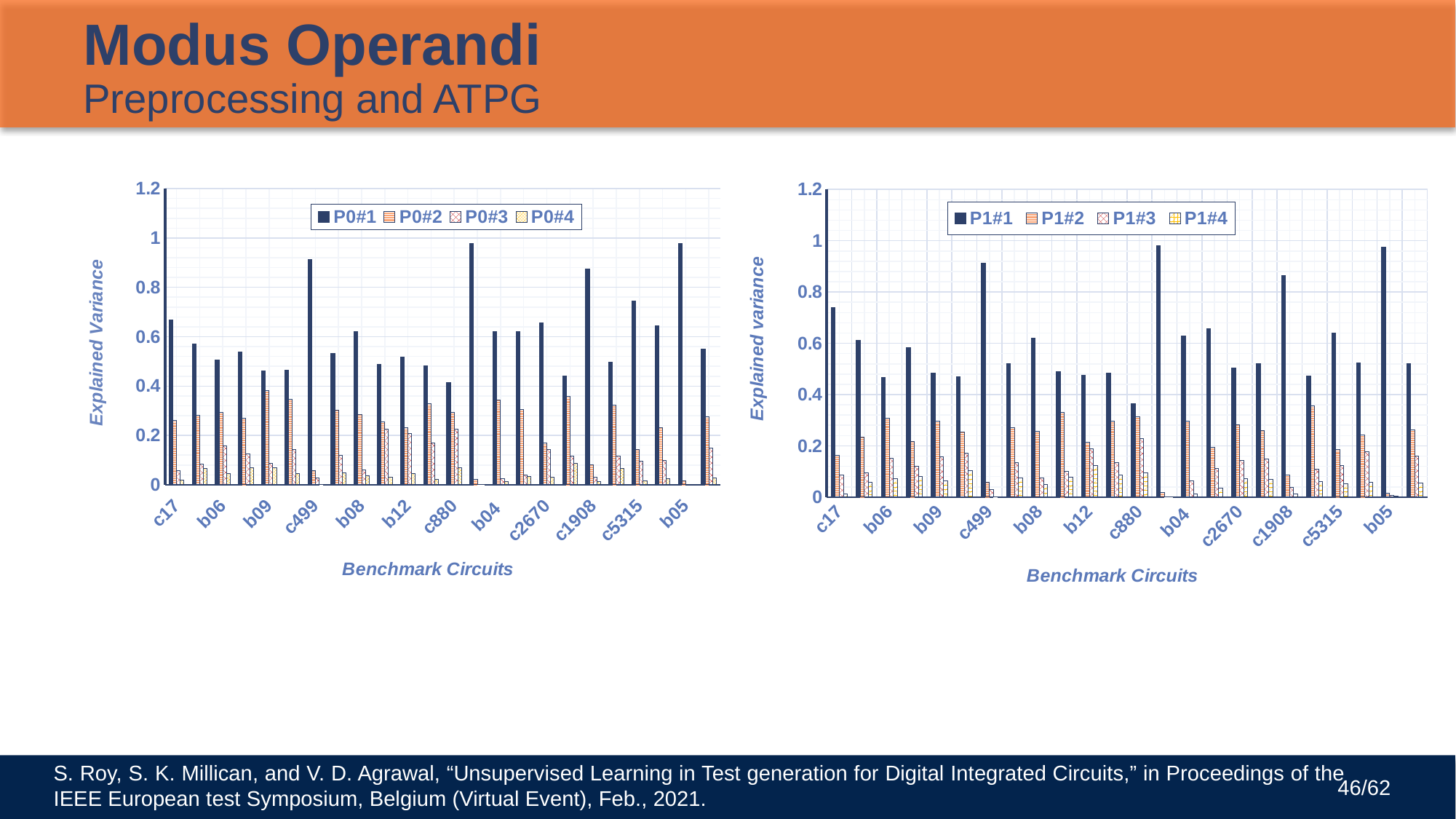

# Modus Operandi Preprocessing and ATPG

### Chart

| Category |  |  |  |  |
|---|---|---|---|---|
| c17 | 0.66669536 | 0.25928724 | 0.05585487 | 0.01816257 |
| b02 | 0.56959254 | 0.28095165 | 0.08408348 | 0.0653723 |
| b06 | 0.50441396 | 0.2924817 | 0.15871496 | 0.04438934 |
| b01 | 0.53857154 | 0.2697457 | 0.12382647 | 0.06785627 |
| b09 | 0.4622926 | 0.3816423 | 0.08686061 | 0.06920445 |
| b03 | 0.46477804 | 0.3454283 | 0.14319907 | 0.04659466 |
| c499 | 0.9126302 | 0.058422185 | 0.028388297 | 0.00055933127 |
| b10 | 0.53081256 | 0.30290765 | 0.11777771 | 0.04850218 |
| b08 | 0.6199735 | 0.28505746 | 0.05994459 | 0.03502447 |
| c432 | 0.4886729 | 0.25460157 | 0.22646575 | 0.03025971 |
| b12 | 0.5165999 | 0.22983582 | 0.20741495 | 0.04614928 |
| b13 | 0.4811009 | 0.327195 | 0.16983056 | 0.02187355 |
| c880 | 0.4129476 | 0.2933035 | 0.22428738 | 0.06946144 |
| c1355 | 0.97761983 | 0.021431053 | 0.00080060883 | 0.0001485394 |
| b04  | 0.6205014 | 0.34442768 | 0.02323615 | 0.01183478 |
| b07 | 0.61952657 | 0.30517033 | 0.04081757 | 0.03448555 |
| c2670 | 0.6572762 | 0.16807851 | 0.14357929 | 0.03106594 |
| b11 | 0.44058663 | 0.35671157 | 0.1172684 | 0.08543344 |
| c1908 | 0.87545204 | 0.08145386 | 0.02999691 | 0.01309715 |
| c7552 | 0.49670893 | 0.3216265 | 0.11716668 | 0.06449794 |
| c5315 | 0.7453786 | 0.14326678 | 0.09648305 | 0.01487159 |
| c3540 | 0.6431278 | 0.23251712 | 0.09945218 | 0.02490295 |
| b05 | 0.9790445 | 0.01708237 | 0.00251469 | 0.00135851 |
| c6288 | 0.5504128 | 0.27410018 | 0.14793235 | 0.02755472 |

### Chart

| Category |  |  |  |  |
|---|---|---|---|---|
| c17 | 0.7393555 | 0.16194522 | 0.08495293 | 0.01374633 |
| b02 | 0.6106534 | 0.23441508 | 0.0961009 | 0.05883063 |
| b06 | 0.46768528 | 0.3075782 | 0.15187527 | 0.0728612 |
| b01 | 0.58195955 | 0.21767765 | 0.11981432 | 0.08054852 |
| b09 | 0.48348883 | 0.29506597 | 0.15775569 | 0.06368954 |
| b03 | 0.46997583 | 0.25441876 | 0.17217883 | 0.10342661 |
| c499 | 0.91263032 | 0.058422133 | 0.028388292 | 0.00055933022 |
| b10 | 0.5221215 | 0.26978105 | 0.13439639 | 0.07370103 |
| b08 | 0.6193815 | 0.25643763 | 0.07587163 | 0.04830926 |
| c432 | 0.4905974 | 0.33044788 | 0.10024936 | 0.07870536 |
| b12 | 0.47648832 | 0.21288958 | 0.1874171 | 0.12320502 |
| b13 | 0.48286033 | 0.29614472 | 0.13496839 | 0.08602657 |
| c880 | 0.36565763 | 0.31322384 | 0.22745061 | 0.09366795 |
| c1355 | 0.98158985 | 0.017357225 | 0.00092297065 | 0.00012996716 |
| b04  | 0.62973255 | 0.29524812 | 0.06334675 | 0.01167256 |
| b07 | 0.6582665 | 0.19386189 | 0.11250045 | 0.03537126 |
| c2670 | 0.50266206 | 0.282505 | 0.14335832 | 0.07147455 |
| b11 | 0.5221178 | 0.26013166 | 0.14736287 | 0.07038769 |
| c1908 | 0.8638343 | 0.08568531 | 0.03838005 | 0.01210026 |
| c7552 | 0.47339317 | 0.35490152 | 0.11009883 | 0.06160652 |
| c5315 | 0.6389455 | 0.18443681 | 0.12322147 | 0.05339625 |
| c3540 | 0.5232415 | 0.24247646 | 0.17667396 | 0.05760808 |
| b05 | 0.97480017 | 0.01515902 | 0.00743277 | 0.00260802 |
| c6288 | 0.522085 | 0.2612805 | 0.16072597 | 0.05590849 |
S. Roy, S. K. Millican, and V. D. Agrawal, “Unsupervised Learning in Test generation for Digital Integrated Circuits,” in Proceedings of the IEEE European test Symposium, Belgium (Virtual Event), Feb., 2021.